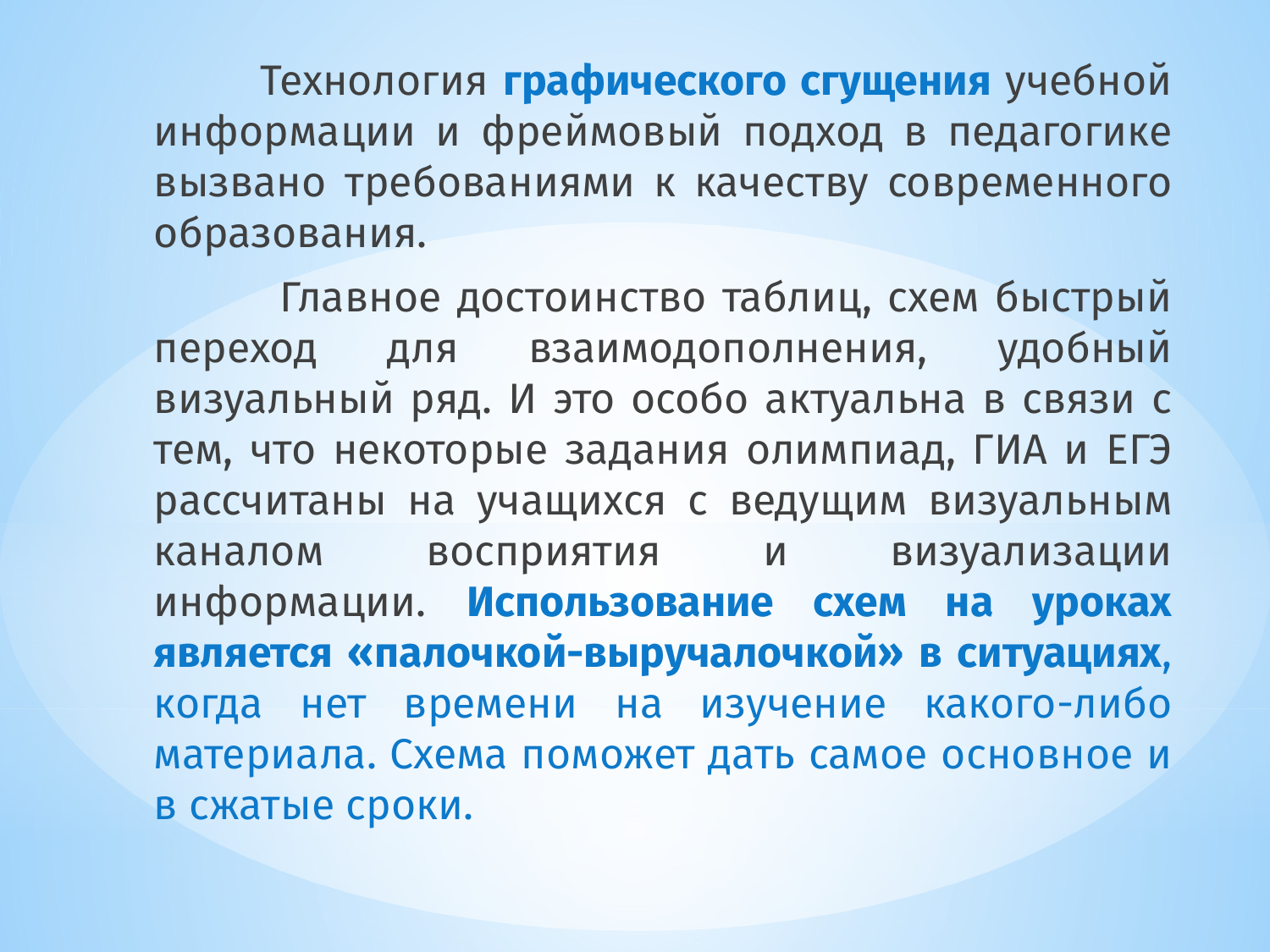

Технология графического сгущения учебной информации и фреймовый подход в педагогике вызвано требованиями к качеству современного образования.
        Главное достоинство таблиц, схем быстрый переход для взаимодополнения, удобный визуальный ряд. И это особо актуальна в связи с тем, что некоторые задания олимпиад, ГИА и ЕГЭ рассчитаны на учащихся с ведущим визуальным каналом восприятия и визуализации информации. Использование схем на уроках является «палочкой-выручалочкой» в ситуациях, когда нет времени на изучение какого-либо материала. Схема поможет дать самое основное и в сжатые сроки.